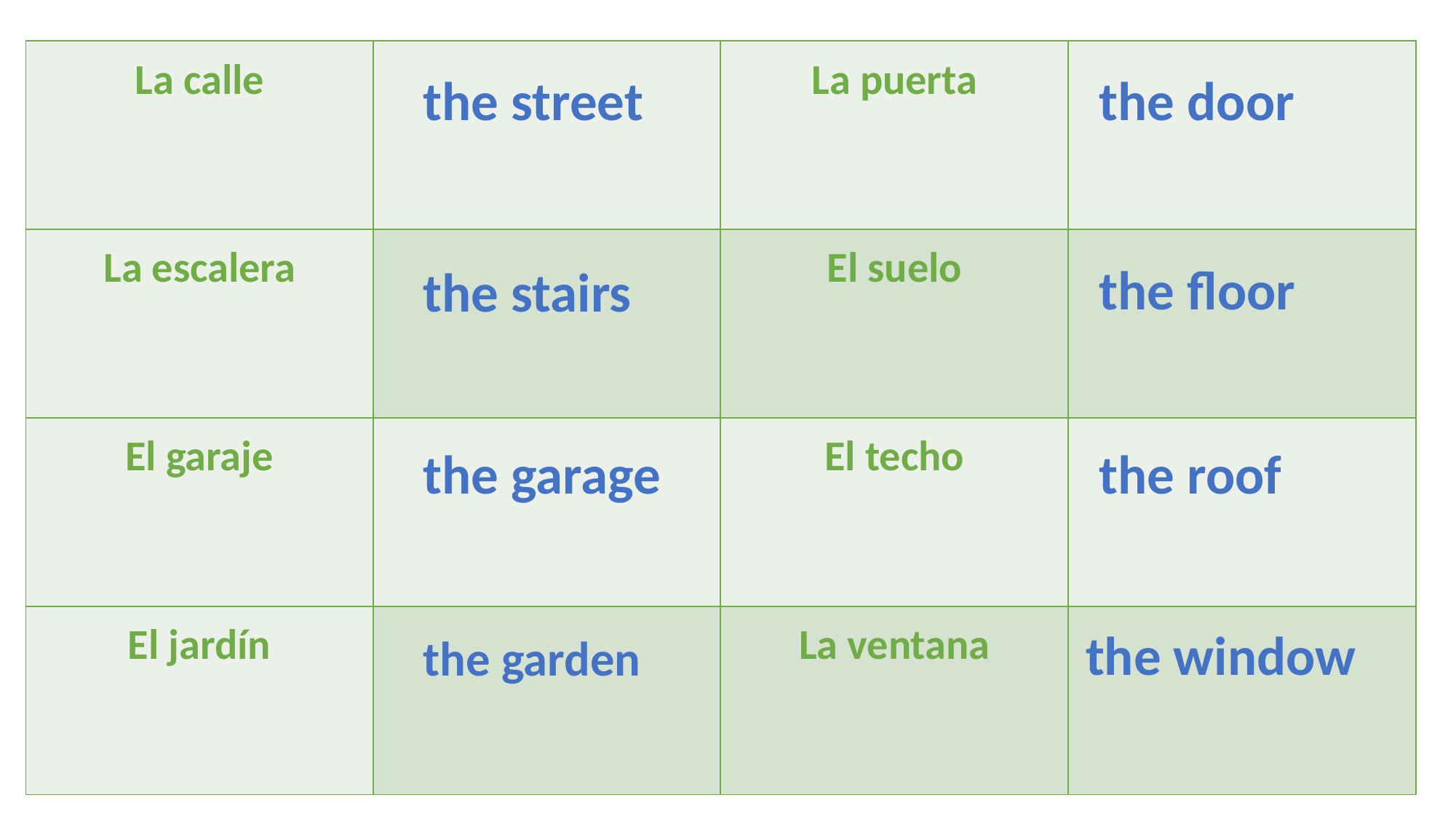

| La calle |  | La puerta |  |
| --- | --- | --- | --- |
| La escalera |  | El suelo |  |
| El garaje |  | El techo |  |
| El jardín |  | La ventana |  |
 the street
 the door
 the floor
 the stairs
 the garage
 the roof
 the window
 the garden